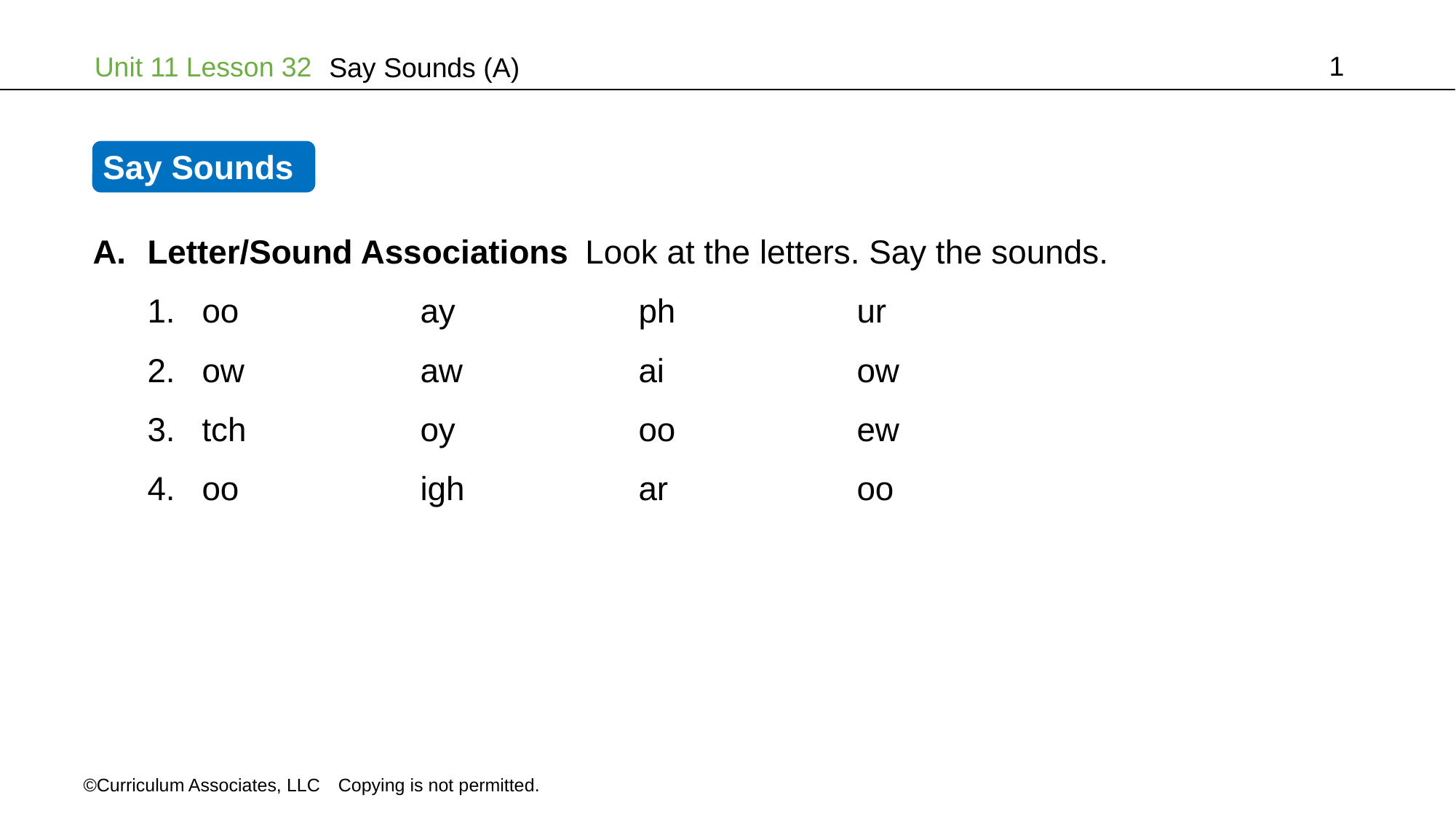

1
Say Sounds (A)
Say Sounds

Letter/Sound Associations Look at the letters. Say the sounds.
oo		ay		ph		ur
ow		aw		ai		ow
tch		oy		oo		ew
oo		igh		ar		oo